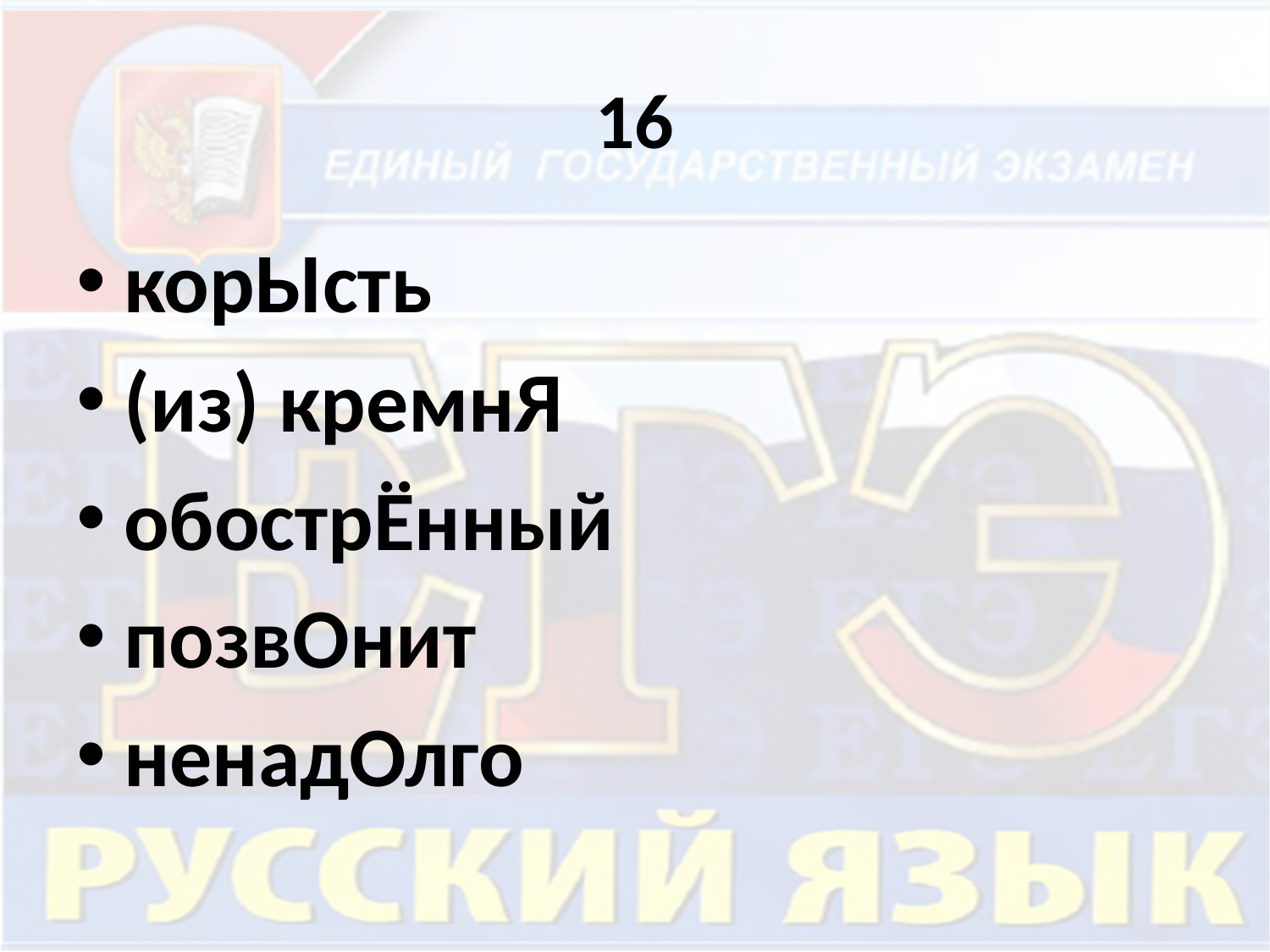

# 16
корЫсть
(из) кремнЯ
обострЁнный
позвОнит
ненадОлго